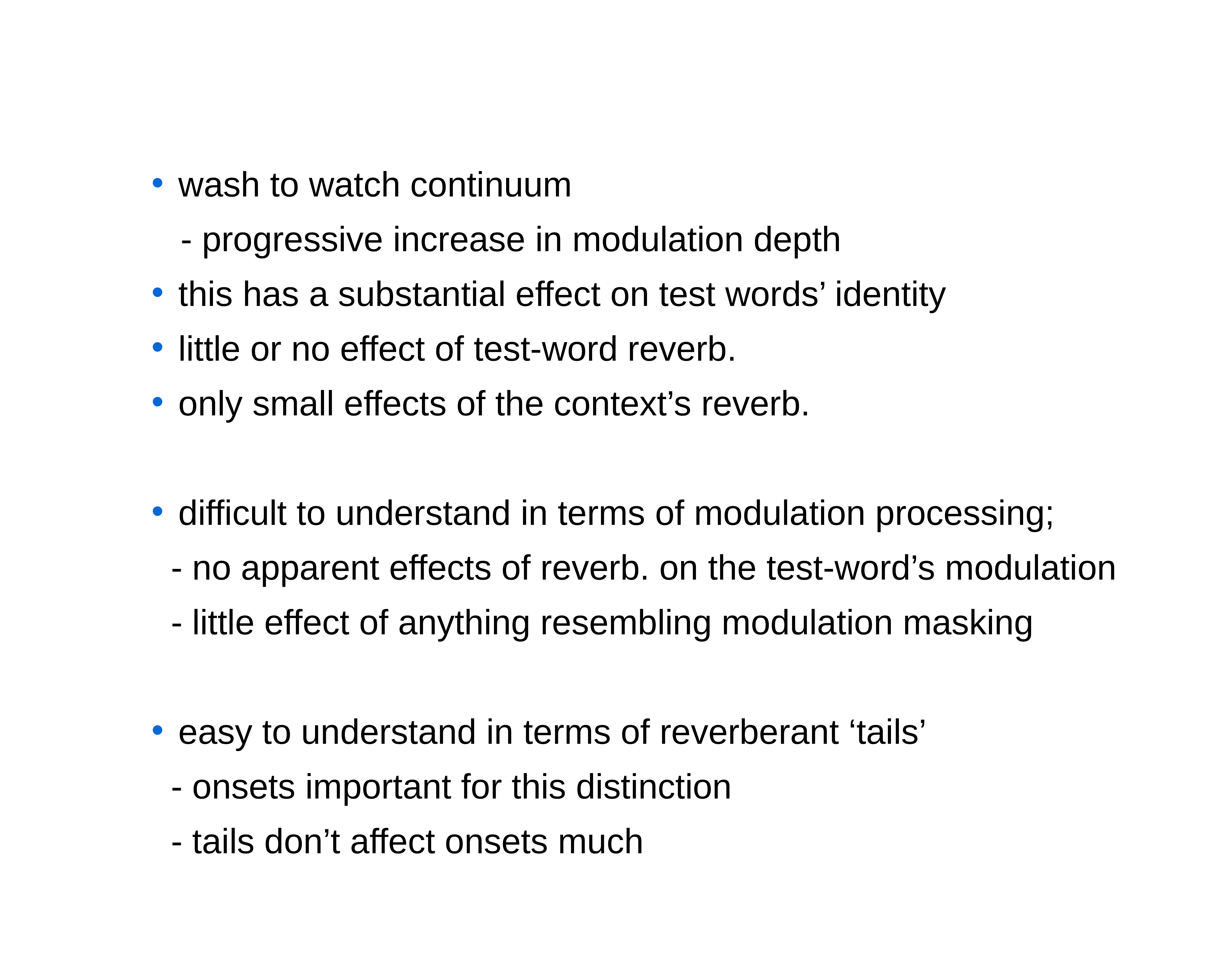

wash to watch continuum
   - progressive increase in modulation depth
 this has a substantial effect on test words’ identity
 little or no effect of test-word reverb.
 only small effects of the context’s reverb.

 difficult to understand in terms of modulation processing;
  - no apparent effects of reverb. on the test-word’s modulation
  - little effect of anything resembling modulation masking

 easy to understand in terms of reverberant ‘tails’
  - onsets important for this distinction
  - tails don’t affect onsets much